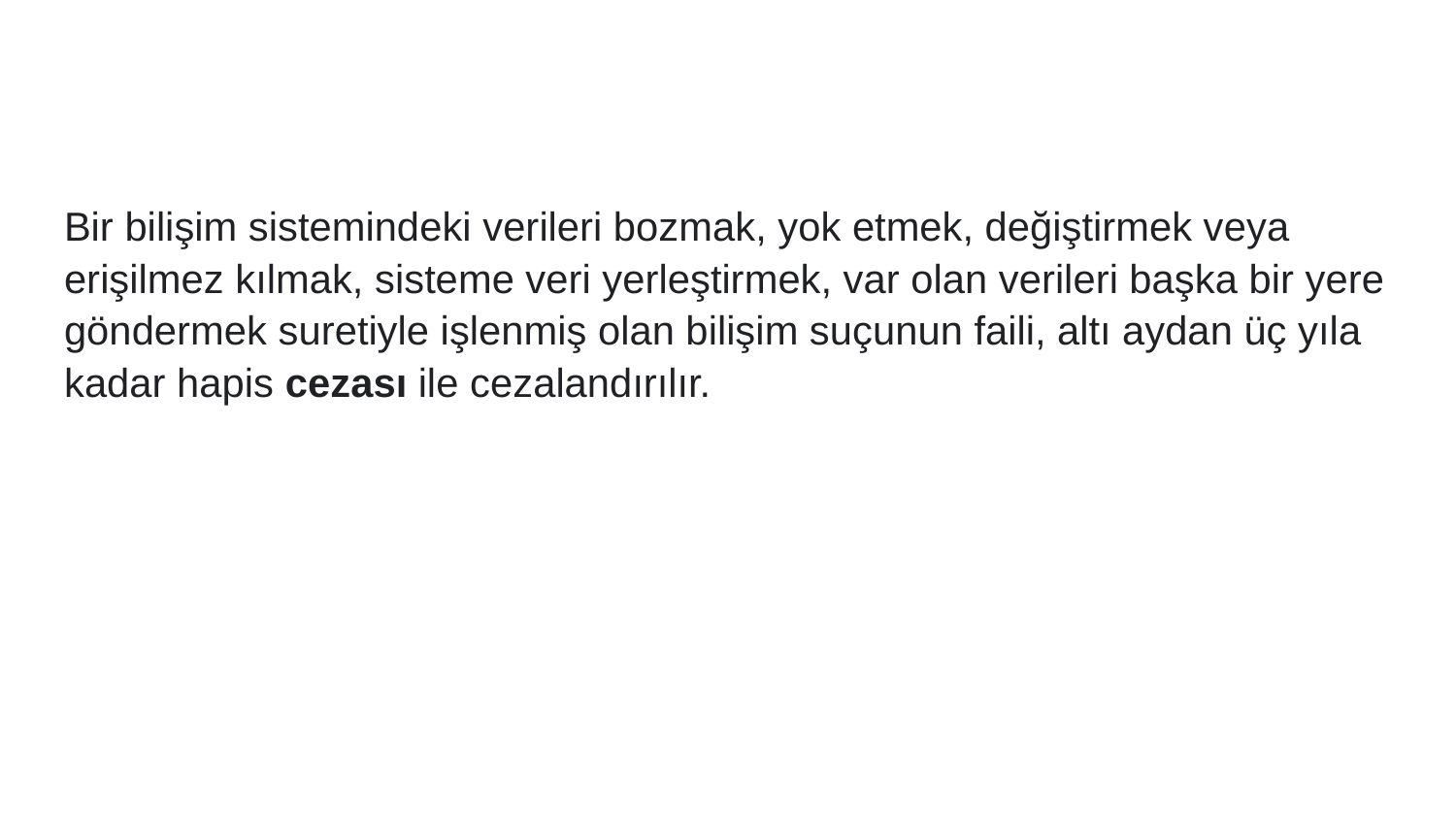

Bir bilişim sistemindeki verileri bozmak, yok etmek, değiştirmek veya erişilmez kılmak, sisteme veri yerleştirmek, var olan verileri başka bir yere göndermek suretiyle işlenmiş olan bilişim suçunun faili, altı aydan üç yıla kadar hapis cezası ile cezalandırılır.